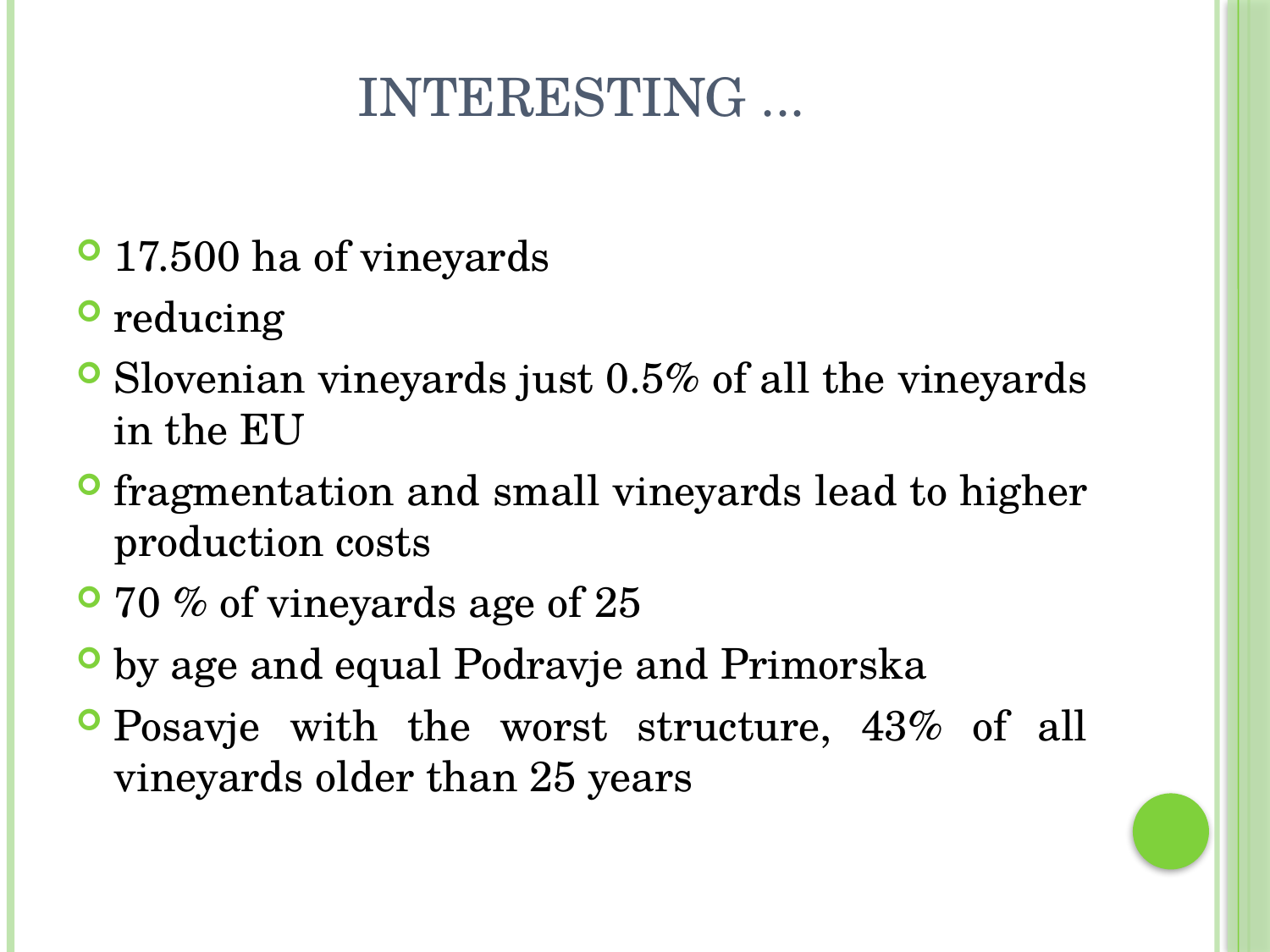

# INTERESTING ...
17.500 ha of vineyards
reducing
Slovenian vineyards just 0.5% of all the vineyards in the EU
fragmentation and small vineyards lead to higher production costs
70 % of vineyards age of 25
by age and equal Podravje and Primorska
Posavje with the worst structure, 43% of all vineyards older than 25 years